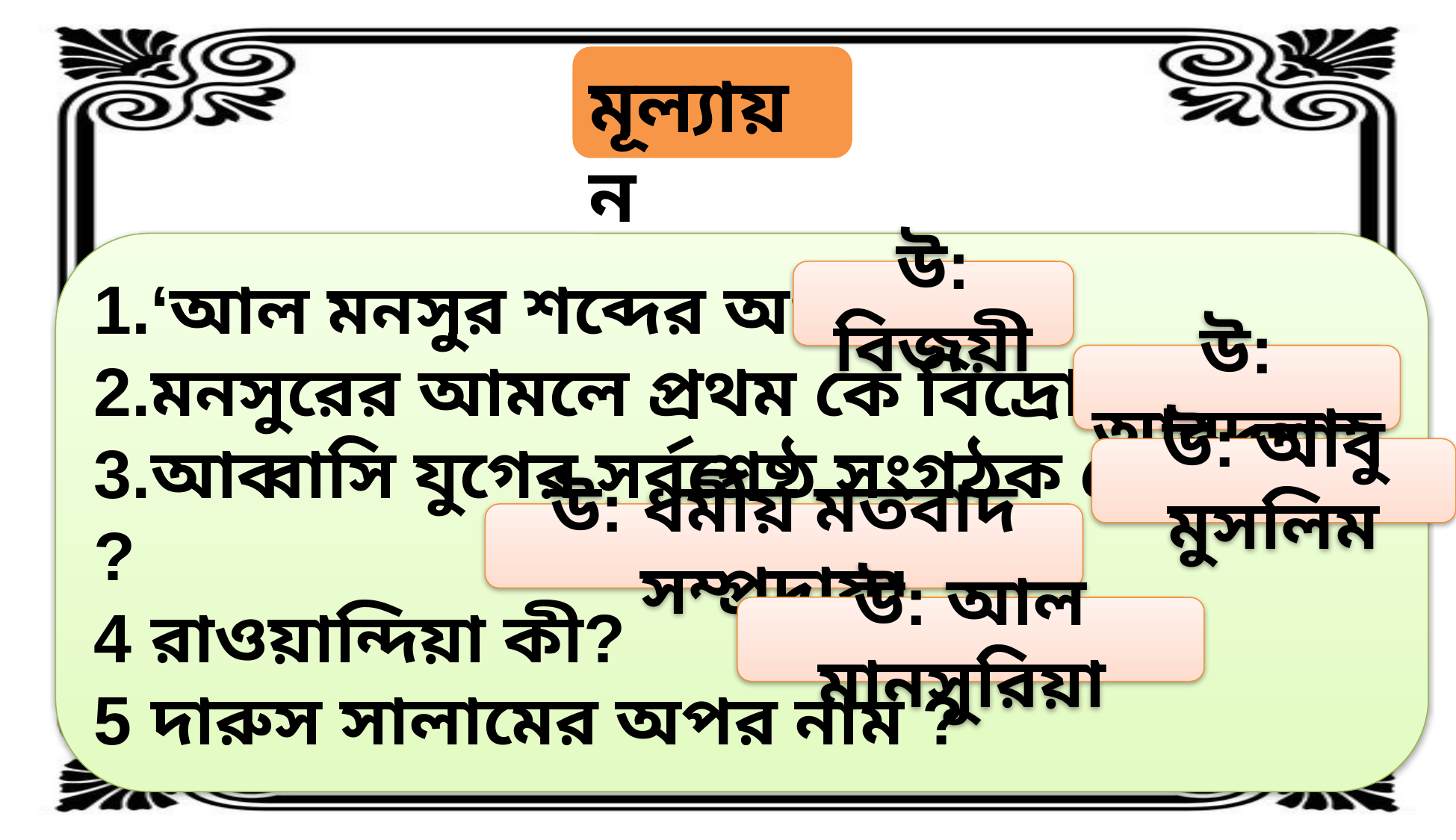

মূল্যায়ন
1.‘আল মনসুর শব্দের অর্থ কী ?
2.মনসুরের আমলে প্রথম কে বিদ্রোহ করেন ?
3.আব্বাসি যুগের সর্বশ্রেষ্ঠ সংগঠক কে ছিলেন ?
4 রাওয়ান্দিয়া কী?
5 দারুস সালামের অপর নাম ?
উ: বিজয়ী
উ: আবদুল্লাহ
উ: আবু মুসলিম
উ: ধর্মীয় মতবাদ সম্প্রদায়।
উ: আল মানসুরিয়া